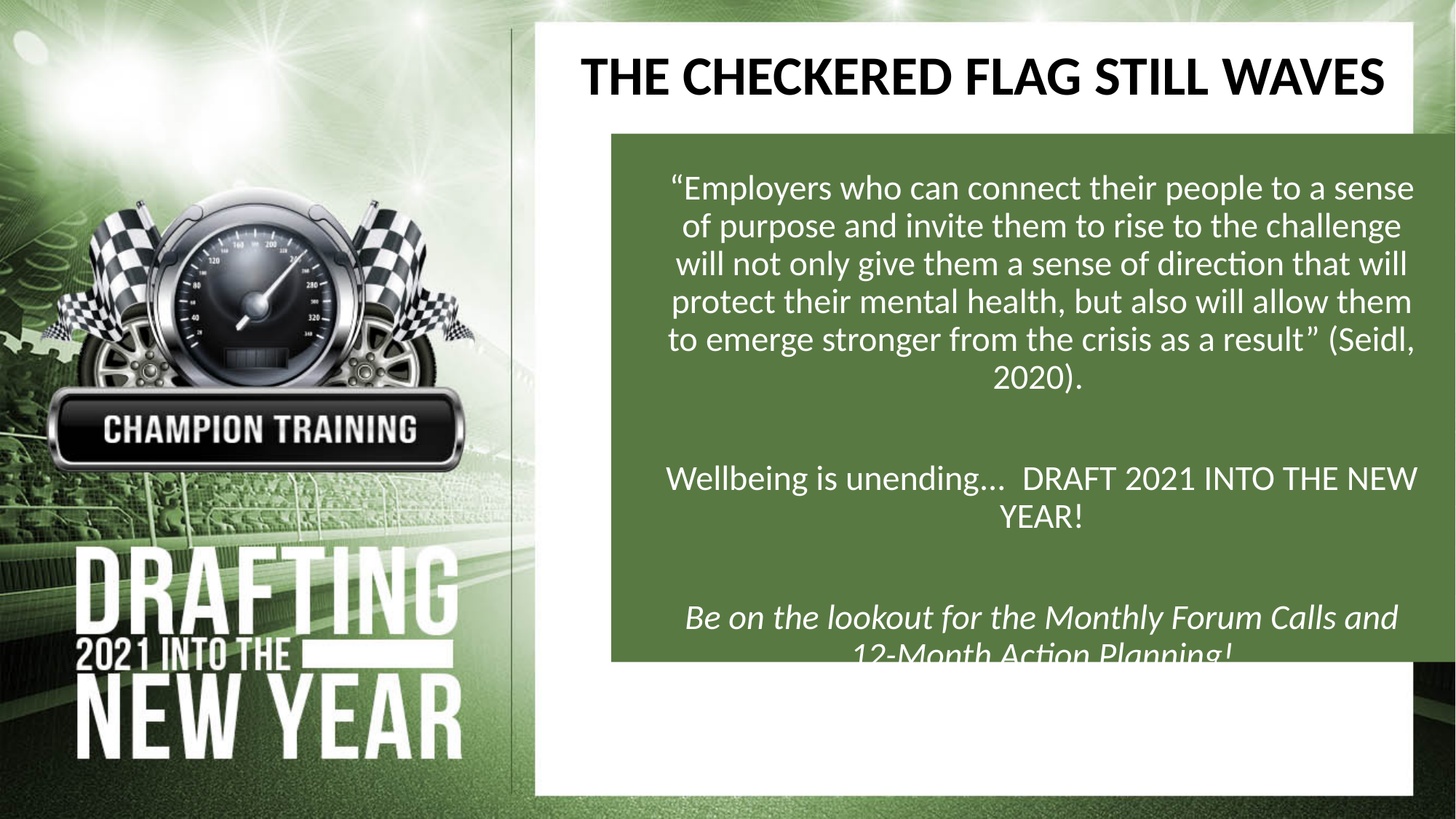

# THE CHECKERED FLAG STILL WAVES

“Employers who can connect their people to a sense of purpose and invite them to rise to the challenge will not only give them a sense of direction that will protect their mental health, but also will allow them to emerge stronger from the crisis as a result” (Seidl, 2020).

Wellbeing is unending...  Draft 2021 into the New Year!

Be on the lookout for the Monthly Forum Calls and 12-Month Action Planning!